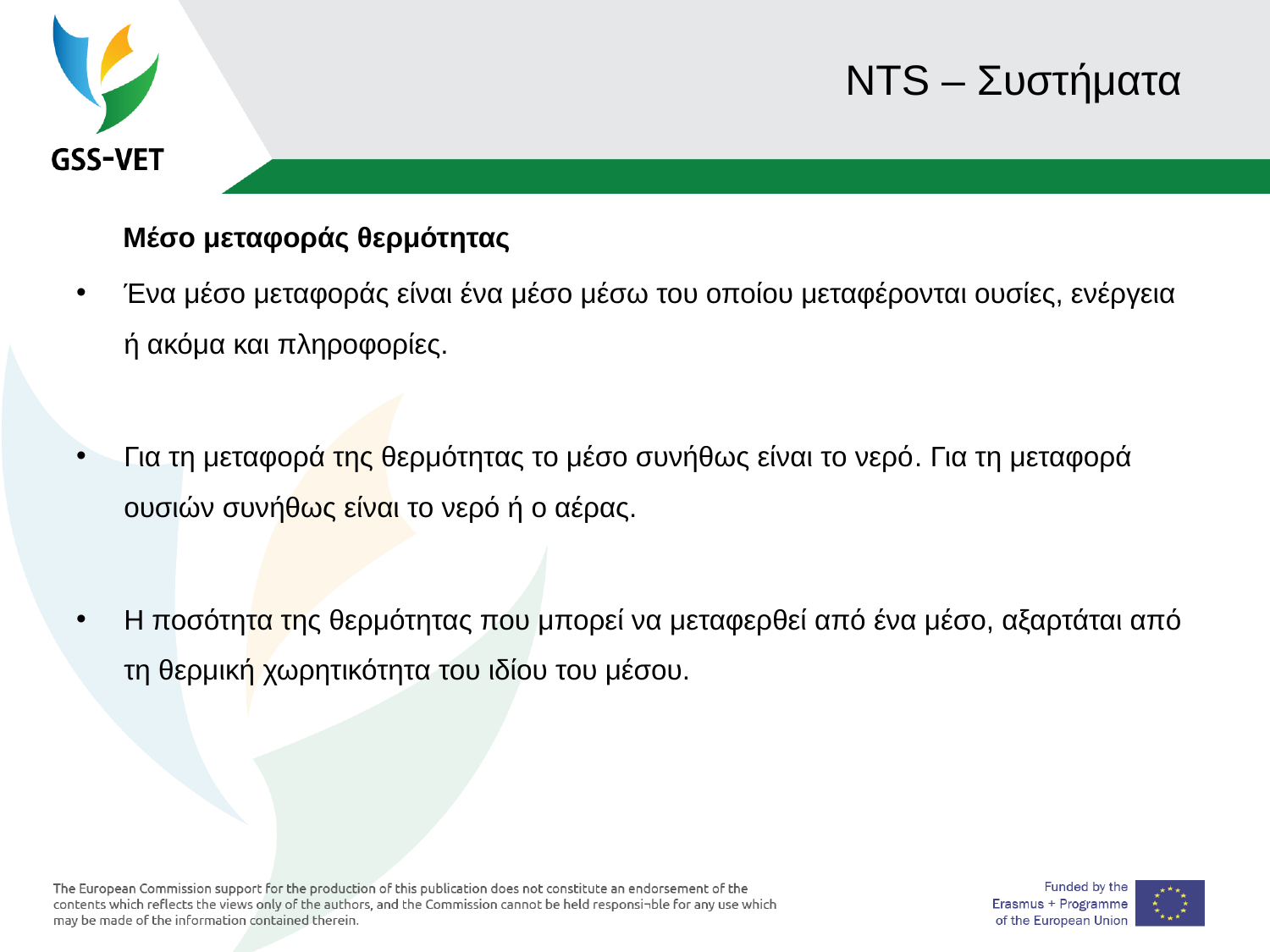

# NTS – Συστήματα
      Μέσο μεταφοράς θερμότητας
Ένα μέσο μεταφοράς είναι ένα μέσο μέσω του οποίου μεταφέρονται ουσίες, ενέργεια ή ακόμα και πληροφορίες.

Για τη μεταφορά της θερμότητας το μέσο συνήθως είναι το νερό. Για τη μεταφορά ουσιών συνήθως είναι το νερό ή ο αέρας.

Η ποσότητα της θερμότητας που μπορεί να μεταφερθεί από ένα μέσο, αξαρτάται από τη θερμική χωρητικότητα του ιδίου του μέσου.